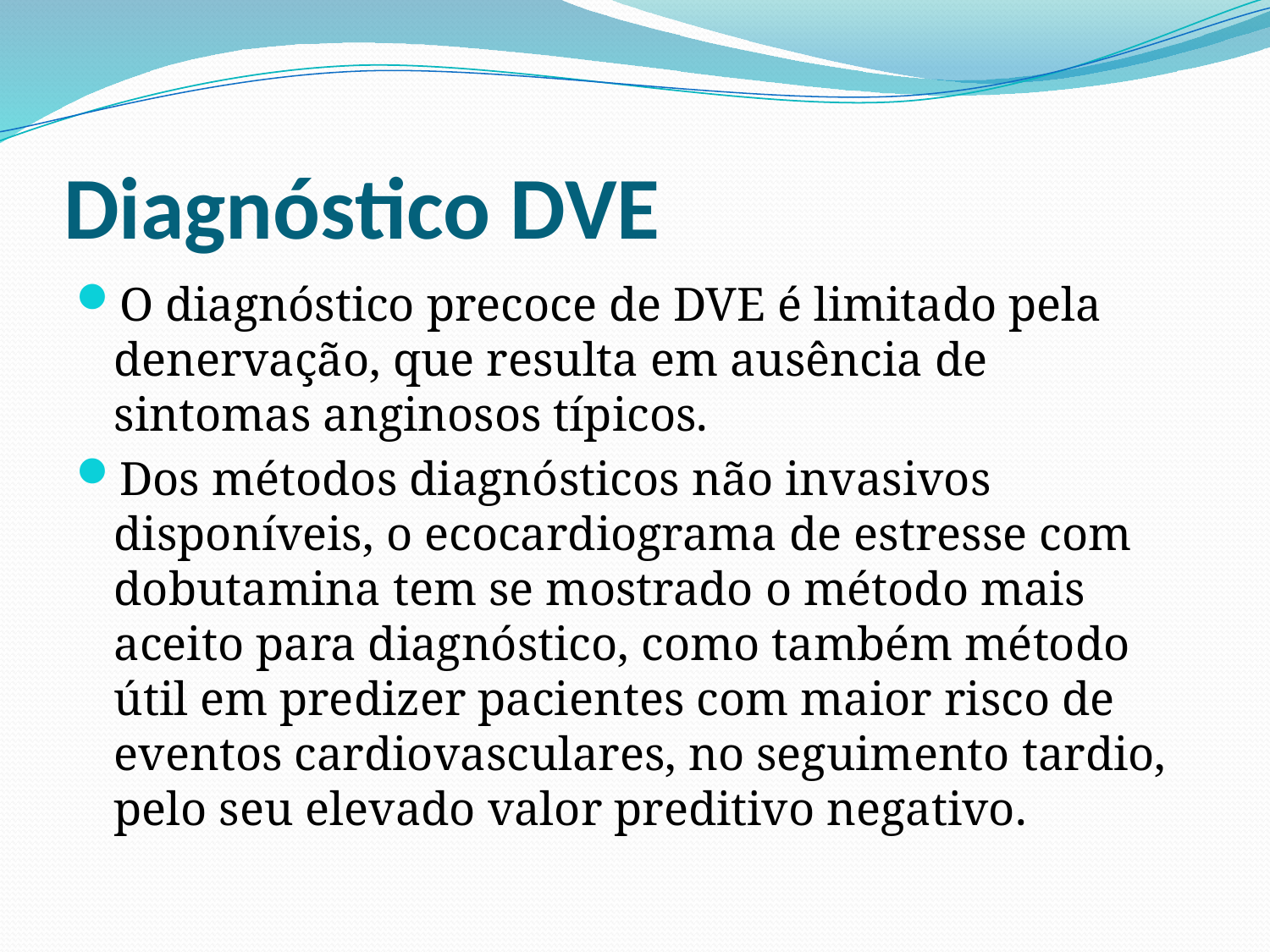

# Diagnóstico DVE
O diagnóstico precoce de DVE é limitado pela denervação, que resulta em ausência de sintomas anginosos típicos.
Dos métodos diagnósticos não invasivos disponíveis, o ecocardiograma de estresse com dobutamina tem se mostrado o método mais aceito para diagnóstico, como também método útil em predizer pacientes com maior risco de eventos cardiovasculares, no seguimento tardio, pelo seu elevado valor preditivo negativo.